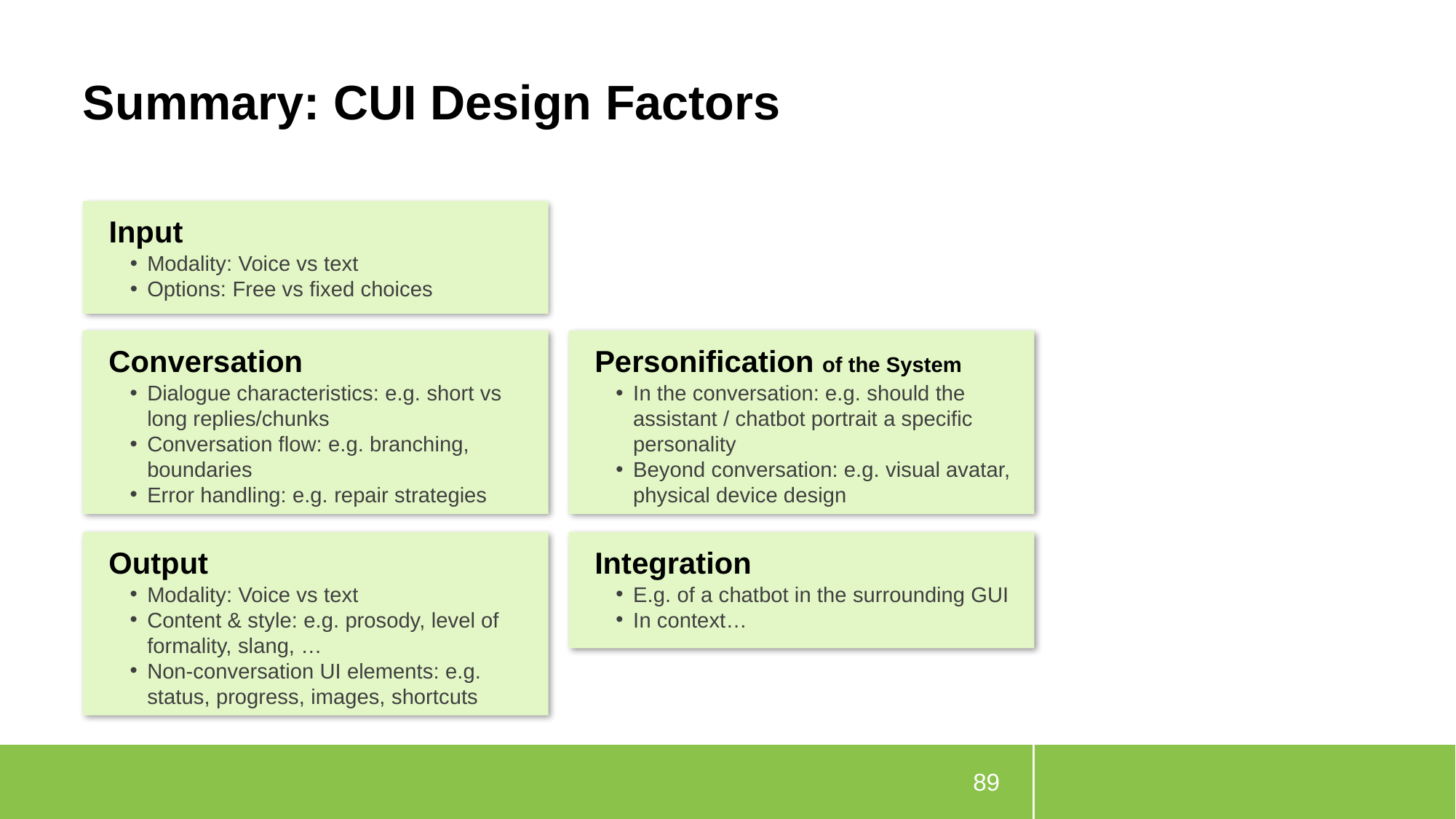

# Summary: CUI Design Factors

Input
Modality: Voice vs text
Options: Free vs fixed choices

Conversation
Dialogue characteristics: e.g. short vs long replies/chunks
Conversation flow: e.g. branching, boundaries
Error handling: e.g. repair strategies

Personification of the System
In the conversation: e.g. should the assistant / chatbot portrait a specific personality
Beyond conversation: e.g. visual avatar, physical device design

Integration
E.g. of a chatbot in the surrounding GUI
In context…

Output
Modality: Voice vs text
Content & style: e.g. prosody, level of formality, slang, …
Non-conversation UI elements: e.g. status, progress, images, shortcuts

89